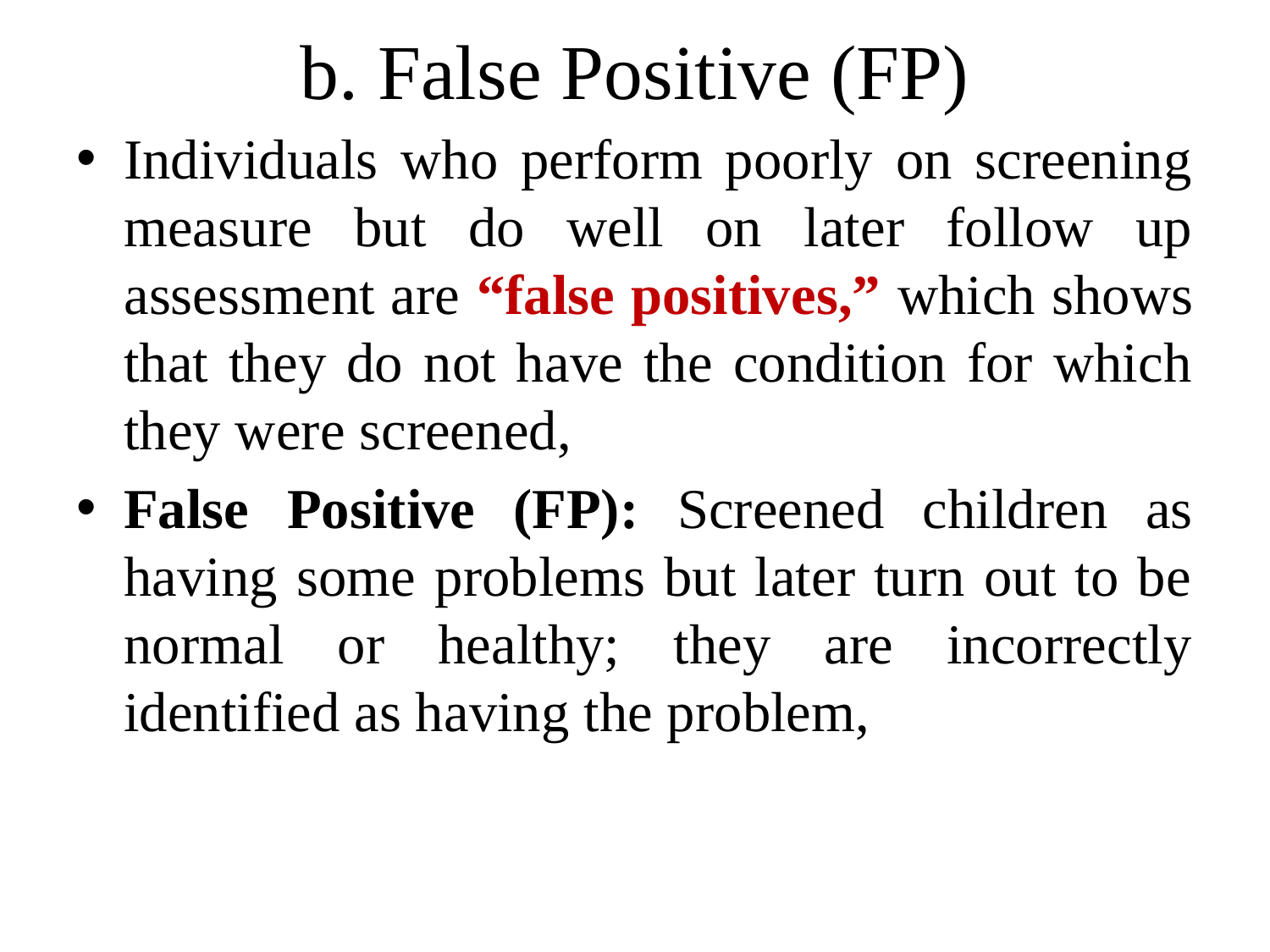

# b. False Positive (FP)
Individuals who perform poorly on screening measure but do well on later follow up assessment are “false positives,” which shows that they do not have the condition for which they were screened,
False Positive (FP): Screened children as having some problems but later turn out to be normal or healthy; they are incorrectly identified as having the problem,